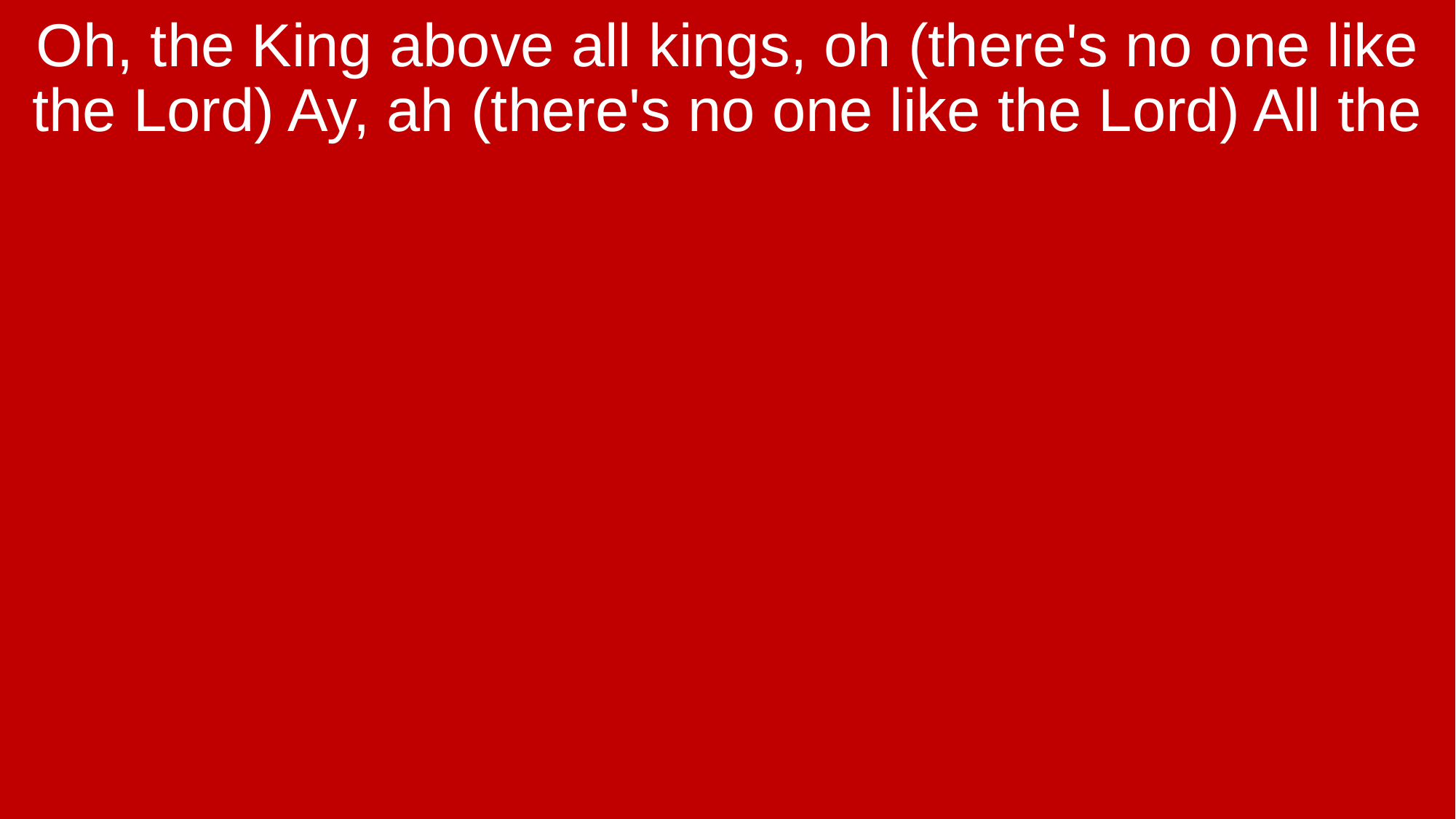

Oh, the King above all kings, oh (there's no one like the Lord) Ay, ah (there's no one like the Lord) All the